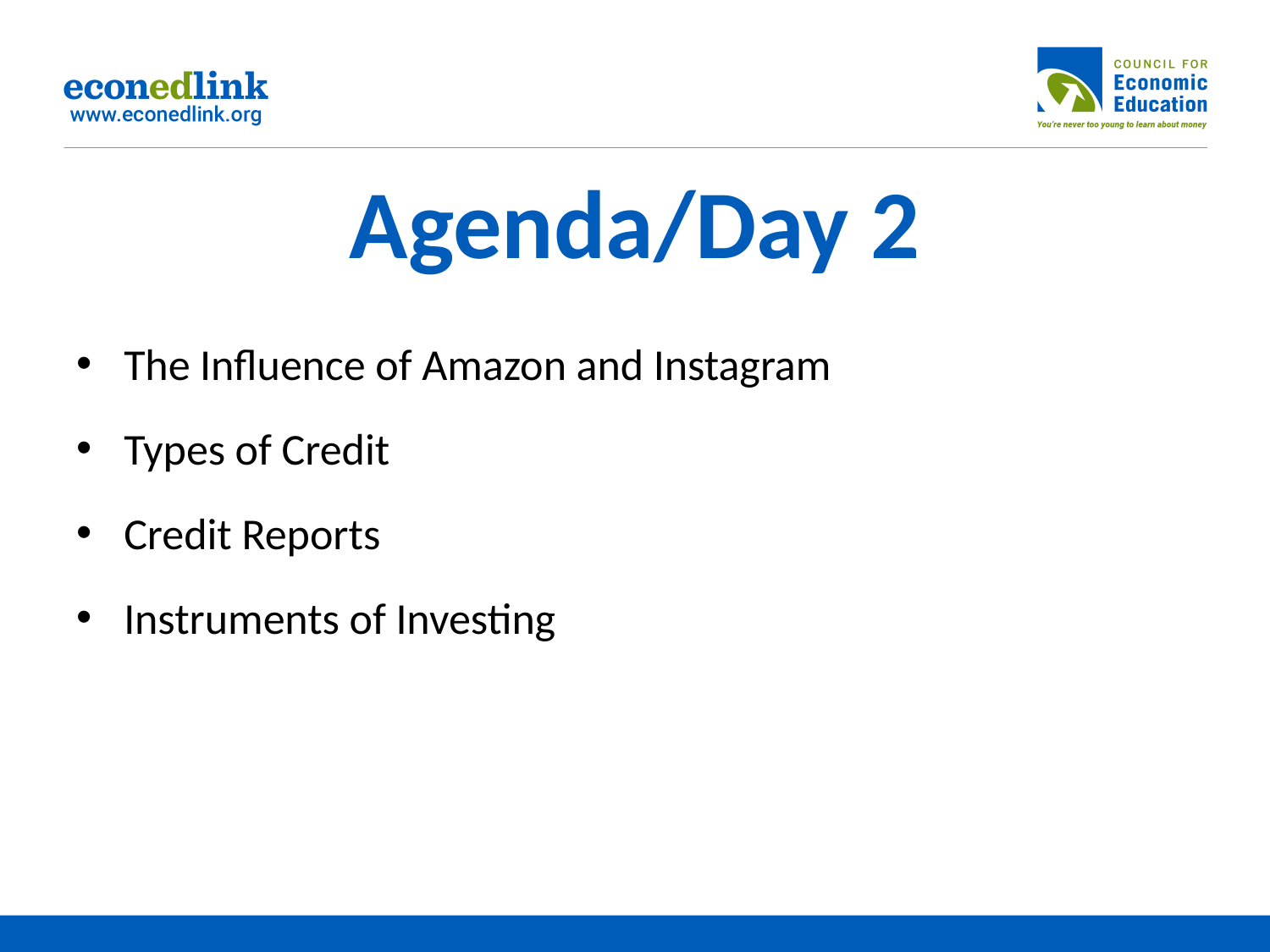

# Agenda/Day 2
The Influence of Amazon and Instagram
Types of Credit
Credit Reports
Instruments of Investing